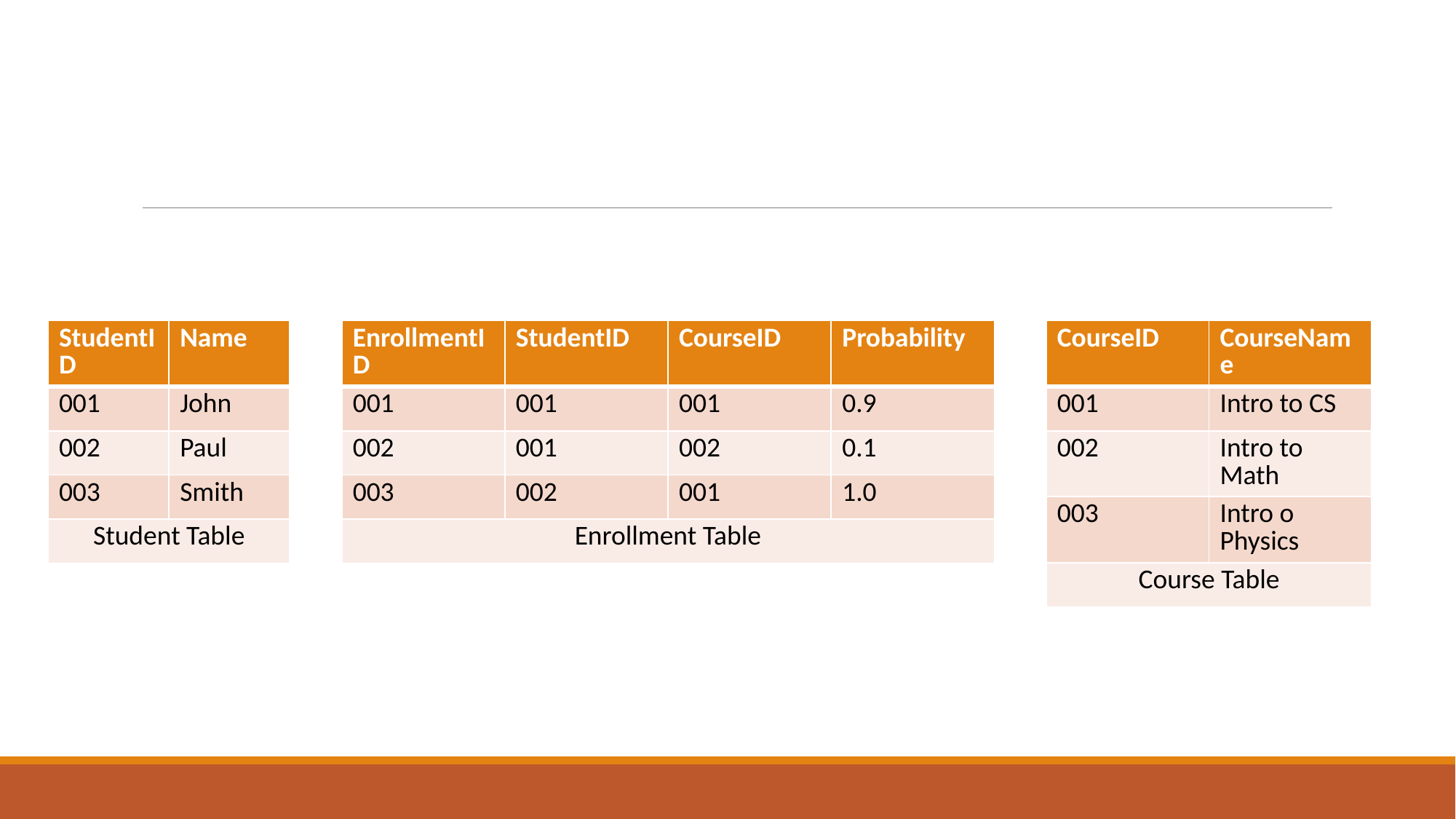

#
| StudentID | Name |
| --- | --- |
| 001 | John |
| 002 | Paul |
| 003 | Smith |
| Student Table |  |
| EnrollmentID | StudentID | CourseID | Probability |
| --- | --- | --- | --- |
| 001 | 001 | 001 | 0.9 |
| 002 | 001 | 002 | 0.1 |
| 003 | 002 | 001 | 1.0 |
| Enrollment Table |  |  |  |
| CourseID | CourseName |
| --- | --- |
| 001 | Intro to CS |
| 002 | Intro to Math |
| 003 | Intro o Physics |
| Course Table |  |